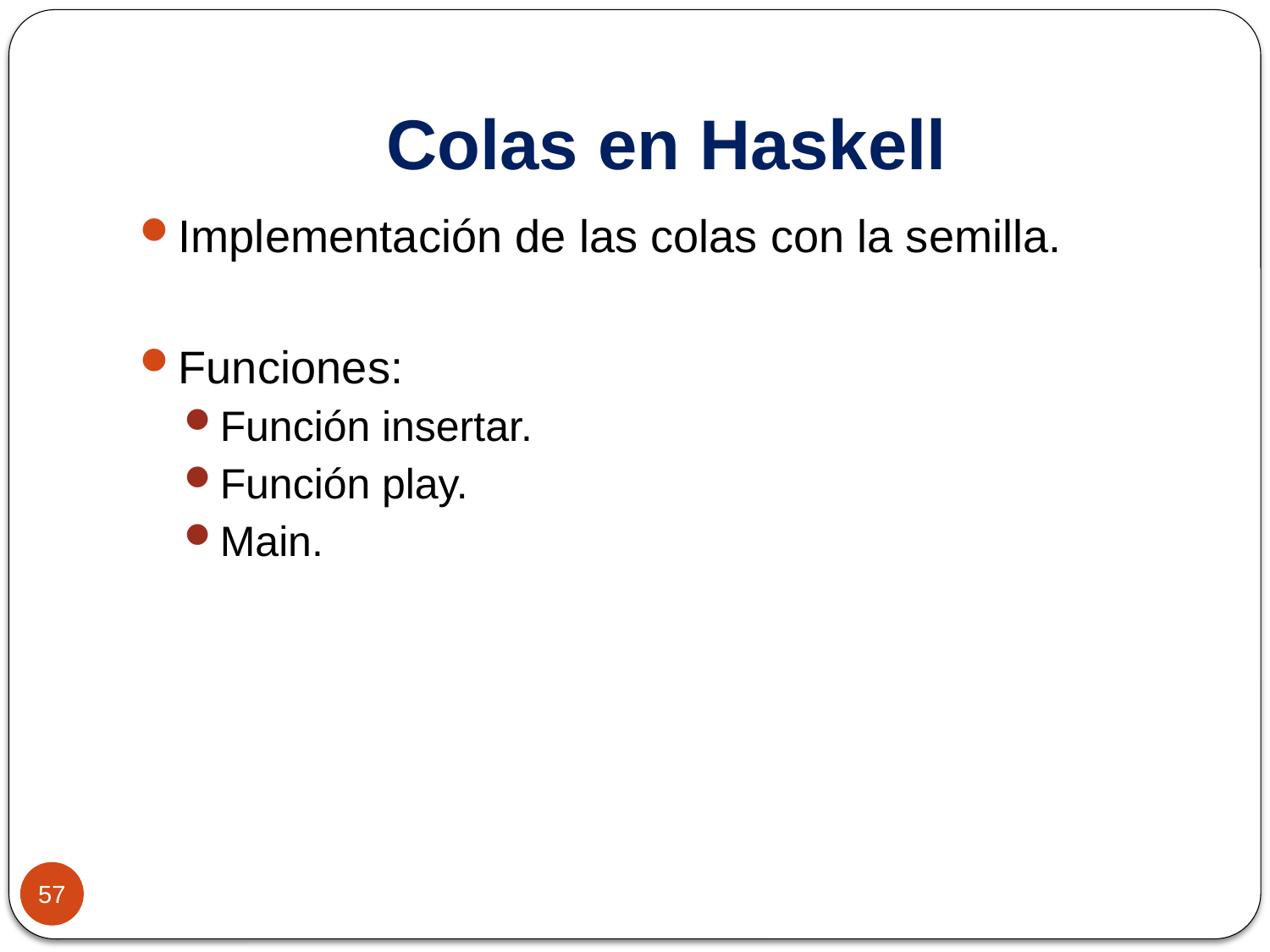

# Colas en Haskell
Implementación de las colas con la semilla.

Funciones:
Función insertar.
Función play.
Main.

57